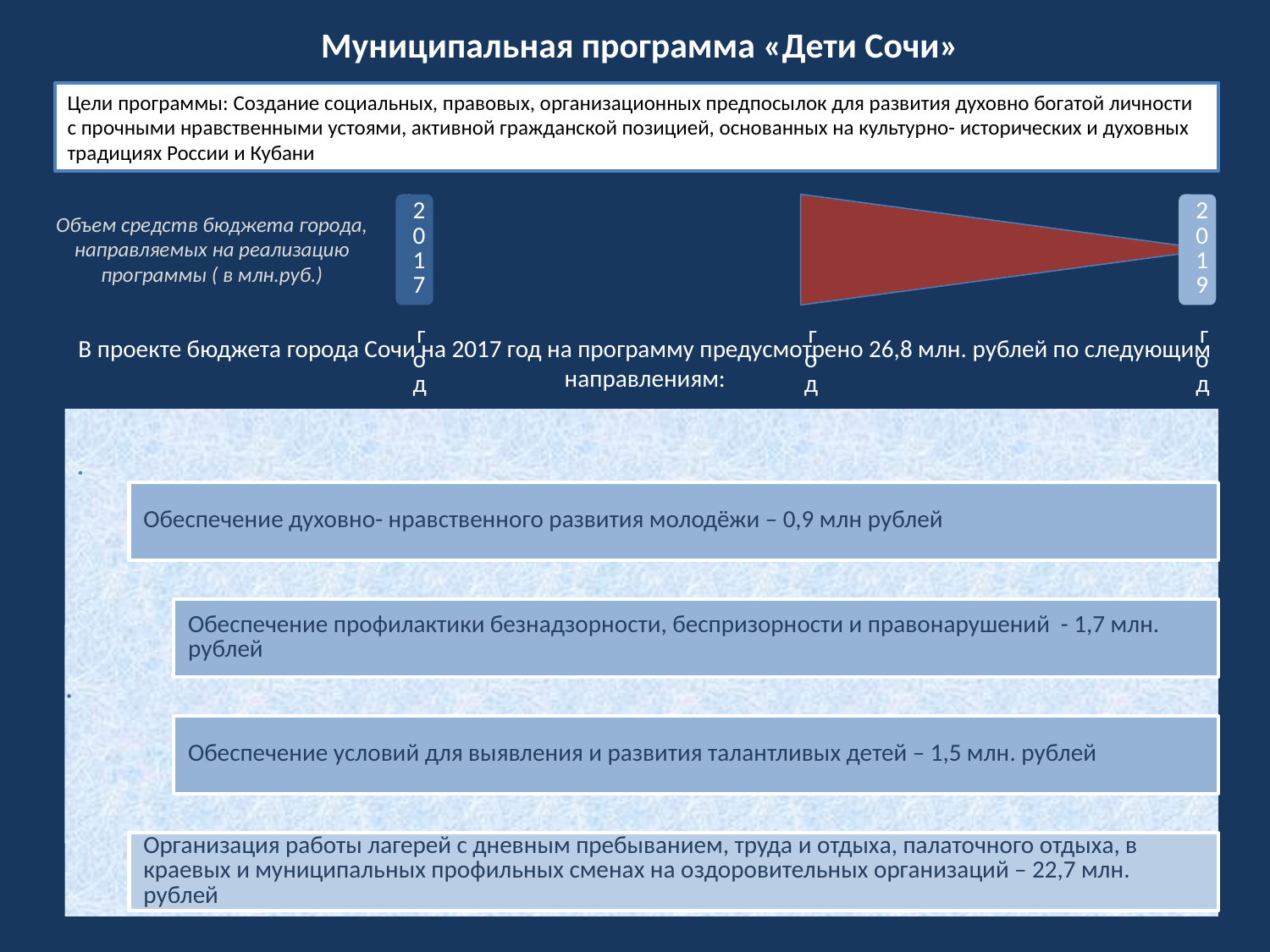

Муниципальная программа «Дети Сочи»
Цели программы: Создание социальных, правовых, организационных предпосылок для развития духовно богатой личности с прочными нравственными устоями, активной гражданской позицией, основанных на культурно- исторических и духовных традициях России и Кубани
2017 год
26,8
Объем средств бюджета города, направляемых на реализацию программы ( в млн.руб.)
В проекте бюджета города Сочи на 2017 год на программу предусмотрено 26,8 млн. рублей по следующим направлениям:
Обеспечение духовно- нравственного развития молодёжи – 0,9 млн рублей
Обеспечение профилактики безнадзорности, беспризорности и правонарушений  - 1,7 млн. рублей
Обеспечение условий для выявления и развития талантливых детей – 1,5 млн. рублей
Организация работы лагерей с дневным пребыванием, труда и отдыха, палаточного отдыха, в краевых и муниципальных профильных сменах на оздоровительных организаций – 22,7 млн. рублей